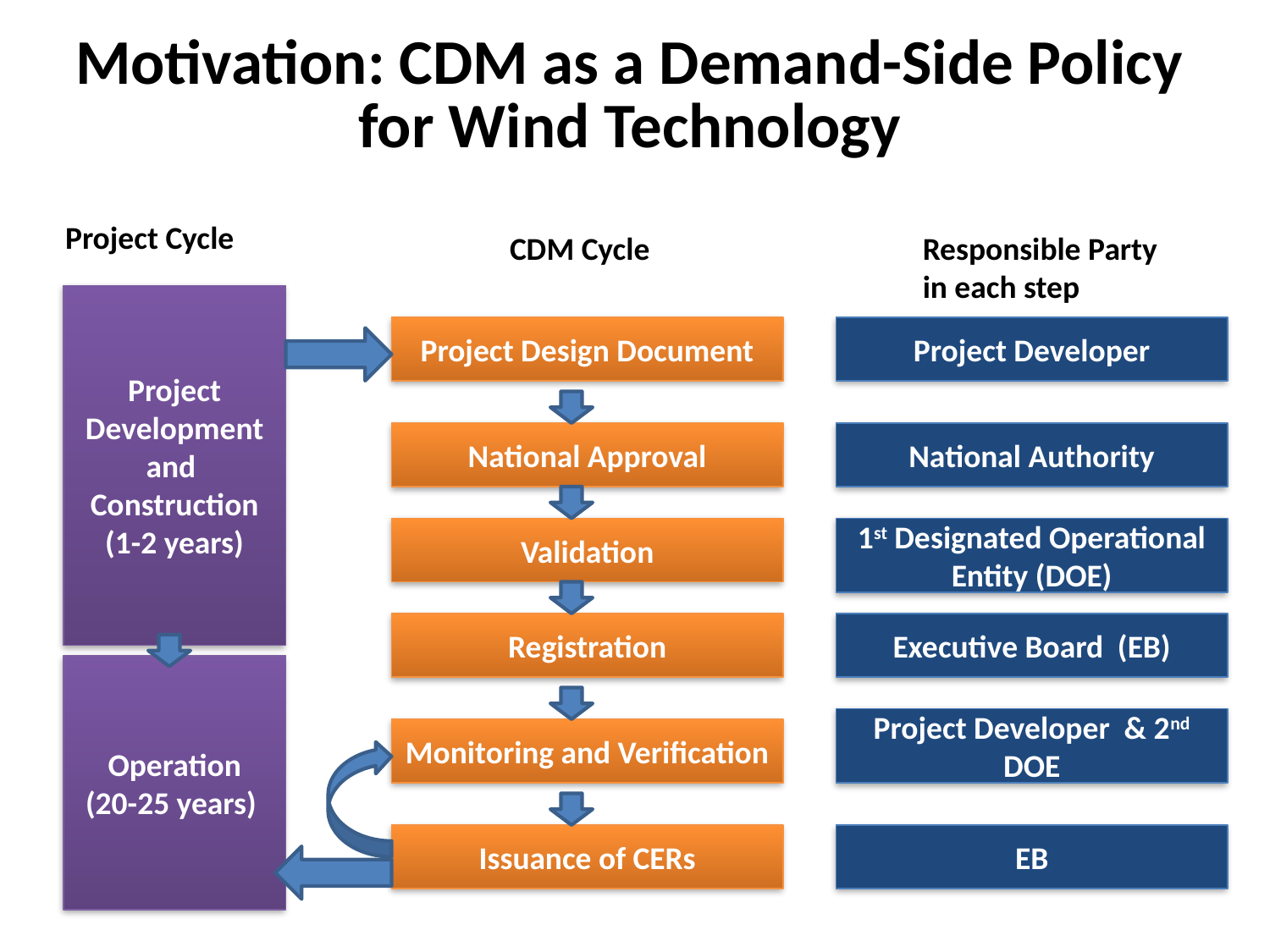

# Motivation: CDM as a Demand-Side Policy for Wind Technology

Project Cycle
CDM Cycle
Responsible Party in each step
Project Development and  Construction
(1-2 years)
Project Design Document
Project Developer

National Approval
National Authority

Validation
1st Designated Operational Entity (DOE)

Registration
Executive Board  (EB)

Operation
(20-25 years)

Project Developer  & 2nd DOE
Monitoring and Verification

Issuance of CERs
EB